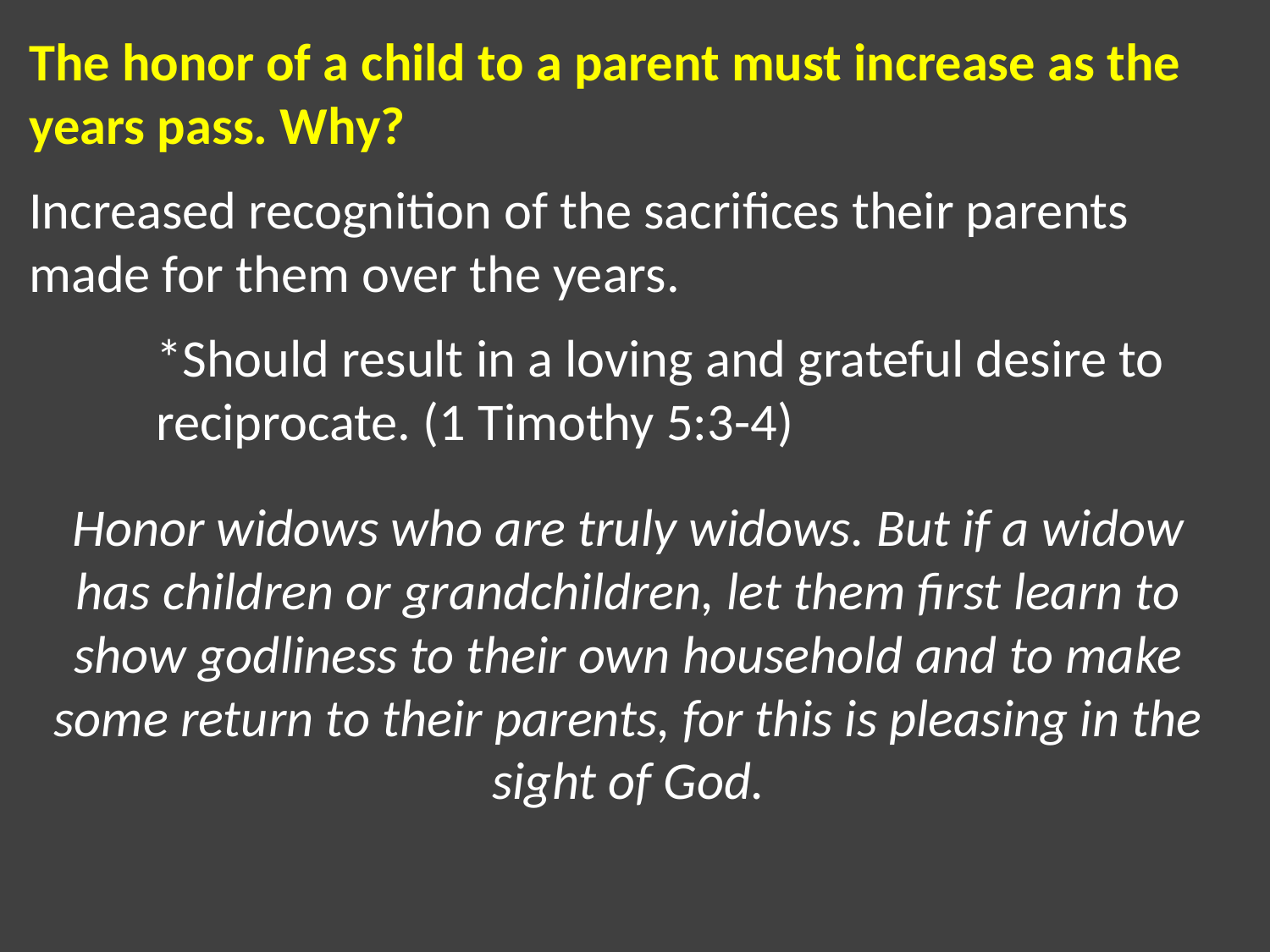

The honor of a child to a parent must increase as the years pass. Why?
Increased recognition of the sacrifices their parents made for them over the years.
	*Should result in a loving and grateful desire to 	reciprocate. (1 Timothy 5:3-4)
Honor widows who are truly widows. But if a widow has children or grandchildren, let them first learn to show godliness to their own household and to make some return to their parents, for this is pleasing in the sight of God.